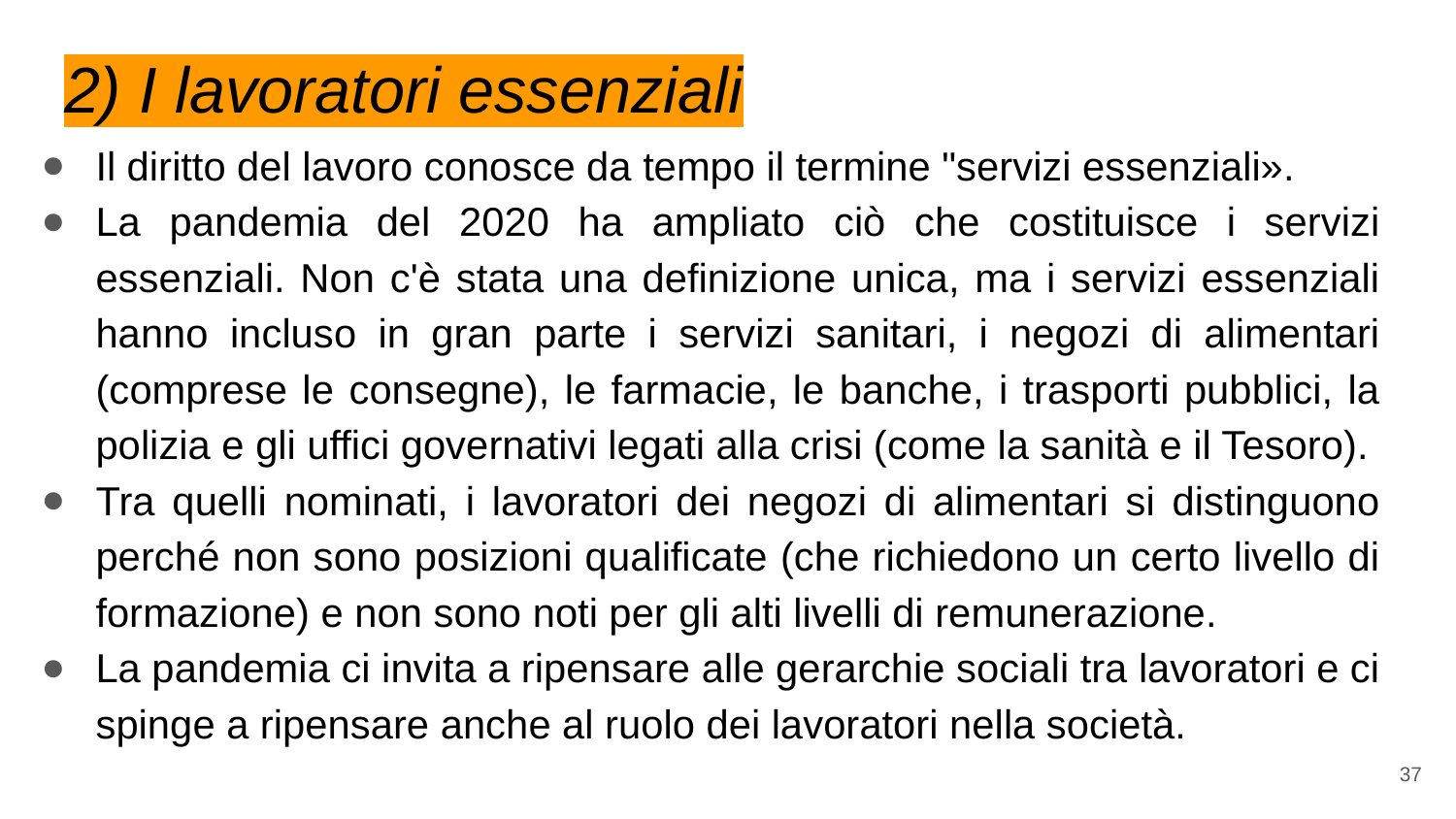

Il diritto del lavoro conosce da tempo il termine "servizi essenziali».
La pandemia del 2020 ha ampliato ciò che costituisce i servizi essenziali. Non c'è stata una definizione unica, ma i servizi essenziali hanno incluso in gran parte i servizi sanitari, i negozi di alimentari (comprese le consegne), le farmacie, le banche, i trasporti pubblici, la polizia e gli uffici governativi legati alla crisi (come la sanità e il Tesoro).
Tra quelli nominati, i lavoratori dei negozi di alimentari si distinguono perché non sono posizioni qualificate (che richiedono un certo livello di formazione) e non sono noti per gli alti livelli di remunerazione.
La pandemia ci invita a ripensare alle gerarchie sociali tra lavoratori e ci spinge a ripensare anche al ruolo dei lavoratori nella società.

# 2) I lavoratori essenziali
37